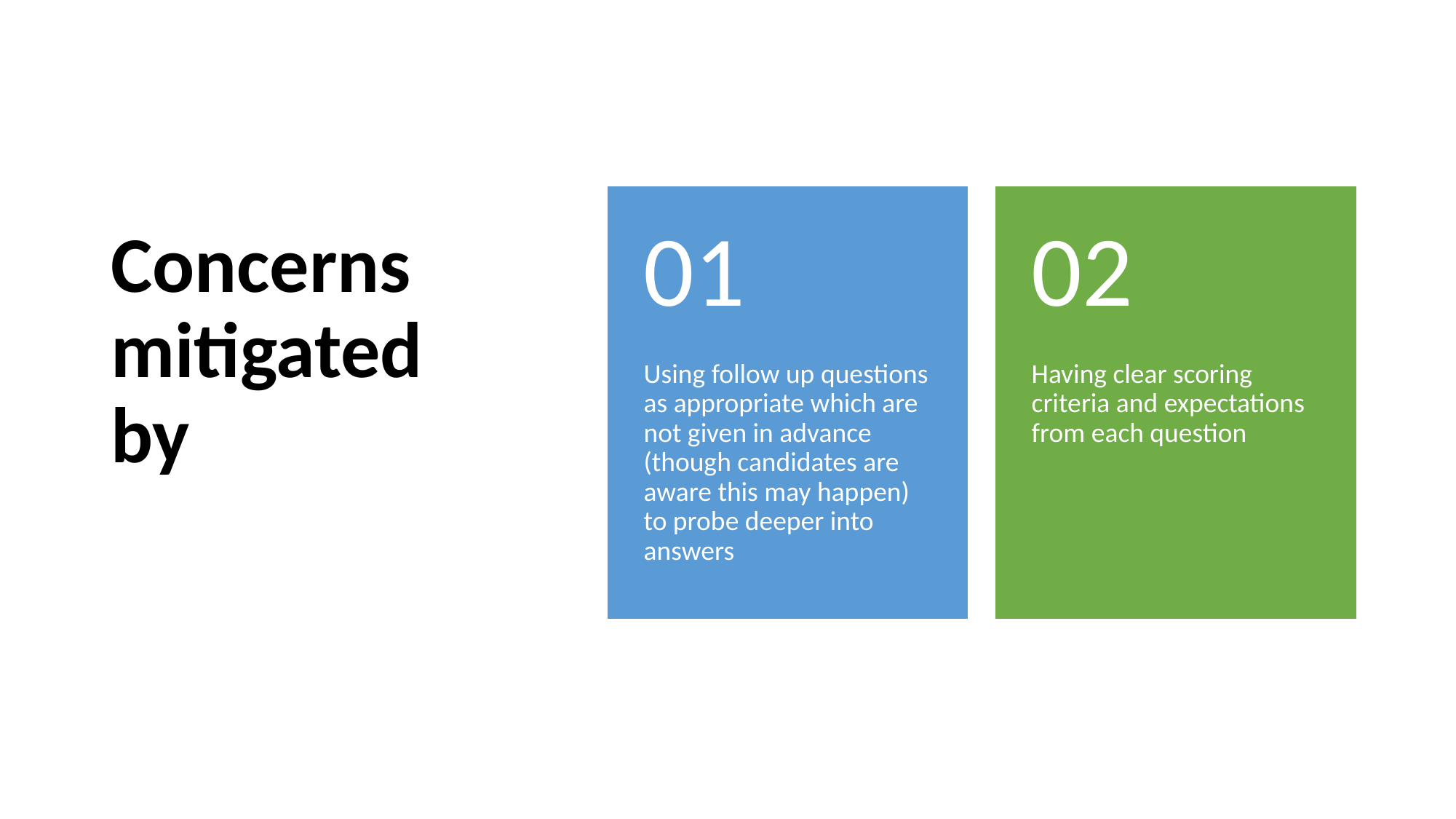

# Concerns mitigated by
Using follow up questions as appropriate which are not given in advance (though candidates are aware this may happen) to probe deeper into answers
01
Having clear scoring criteria and expectations from each question
02